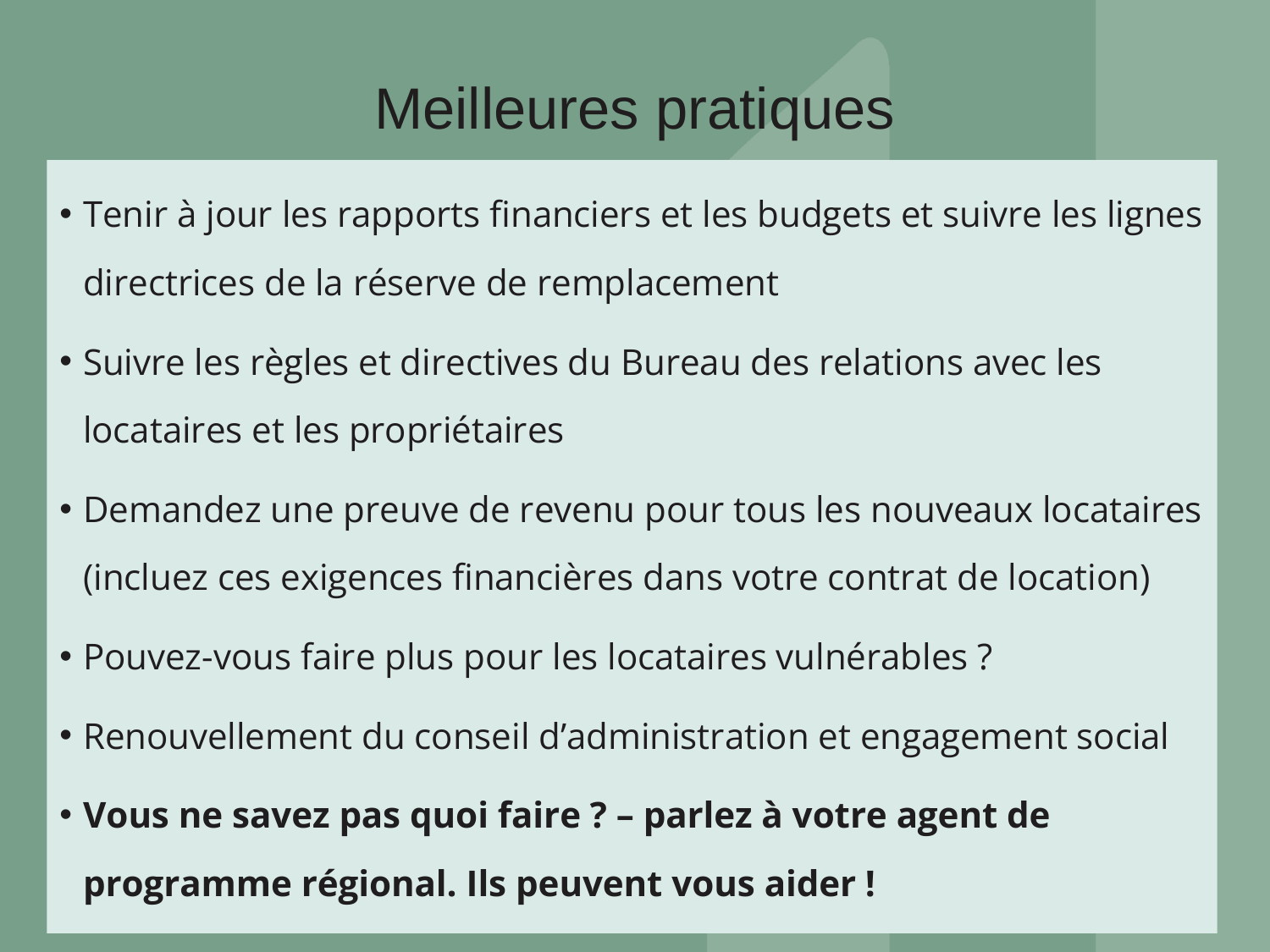

# Meilleures pratiques
Tenir à jour les rapports financiers et les budgets et suivre les lignes directrices de la réserve de remplacement
Suivre les règles et directives du Bureau des relations avec les locataires et les propriétaires
Demandez une preuve de revenu pour tous les nouveaux locataires (incluez ces exigences financières dans votre contrat de location)
Pouvez-vous faire plus pour les locataires vulnérables ?
Renouvellement du conseil d’administration et engagement social
Vous ne savez pas quoi faire ? – parlez à votre agent de programme régional. Ils peuvent vous aider !